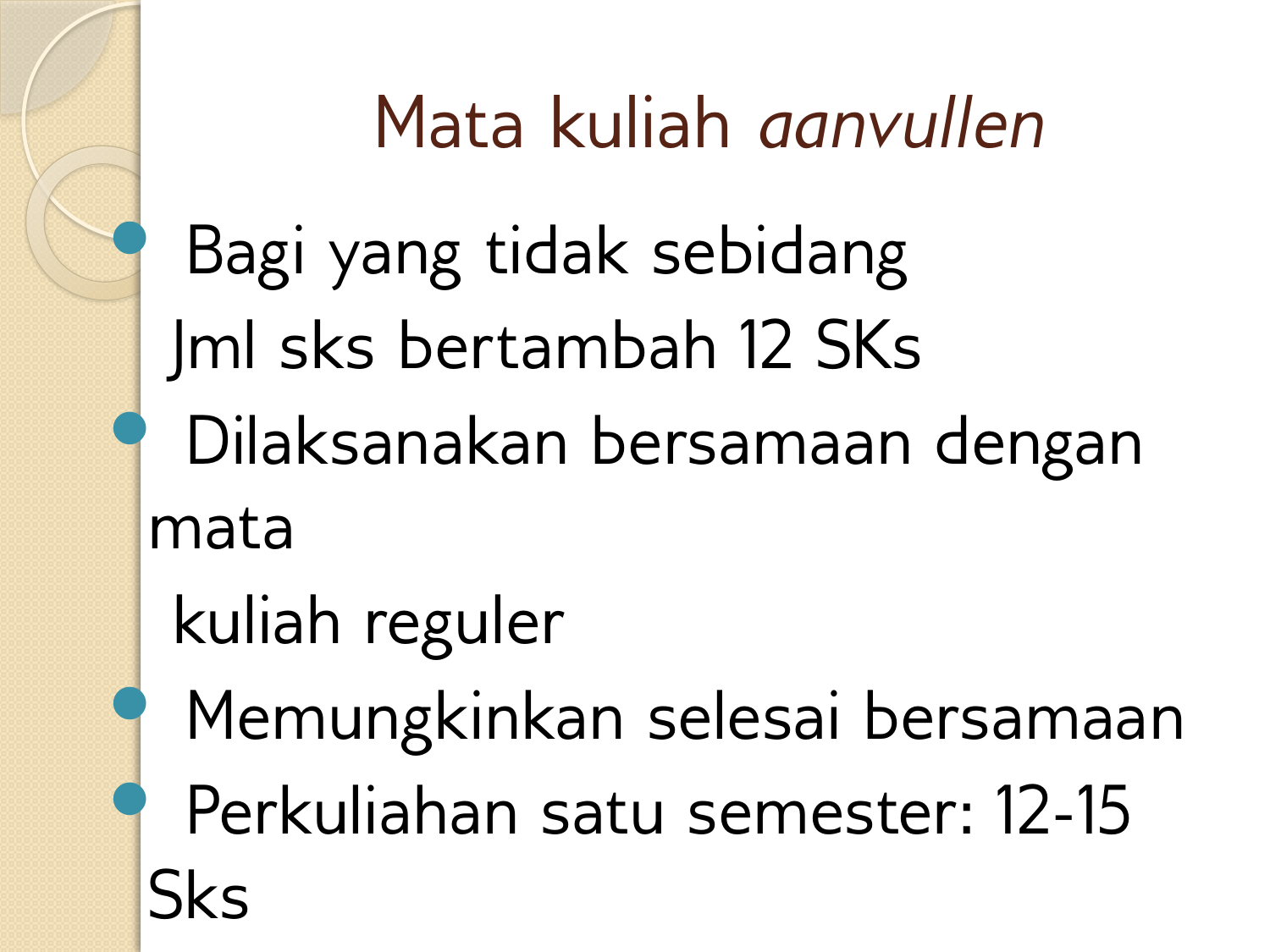

# Mata kuliah aanvullen
 Bagi yang tidak sebidang
   Jml sks bertambah 12 SKs
 Dilaksanakan bersamaan dengan mata
   kuliah reguler
 Memungkinkan selesai bersamaan
 Perkuliahan satu semester: 12-15 Sks